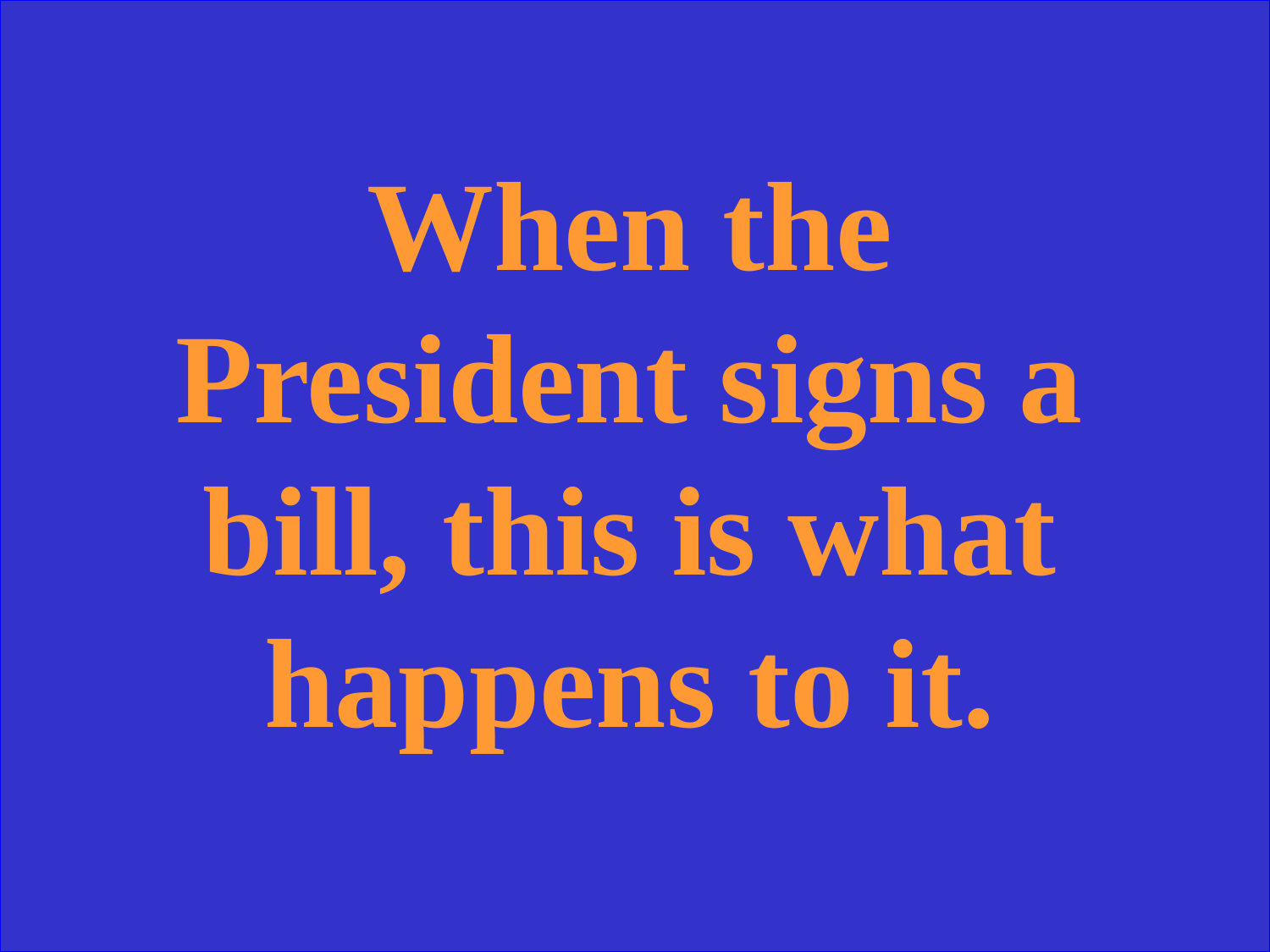

When the President signs a bill, this is what happens to it.